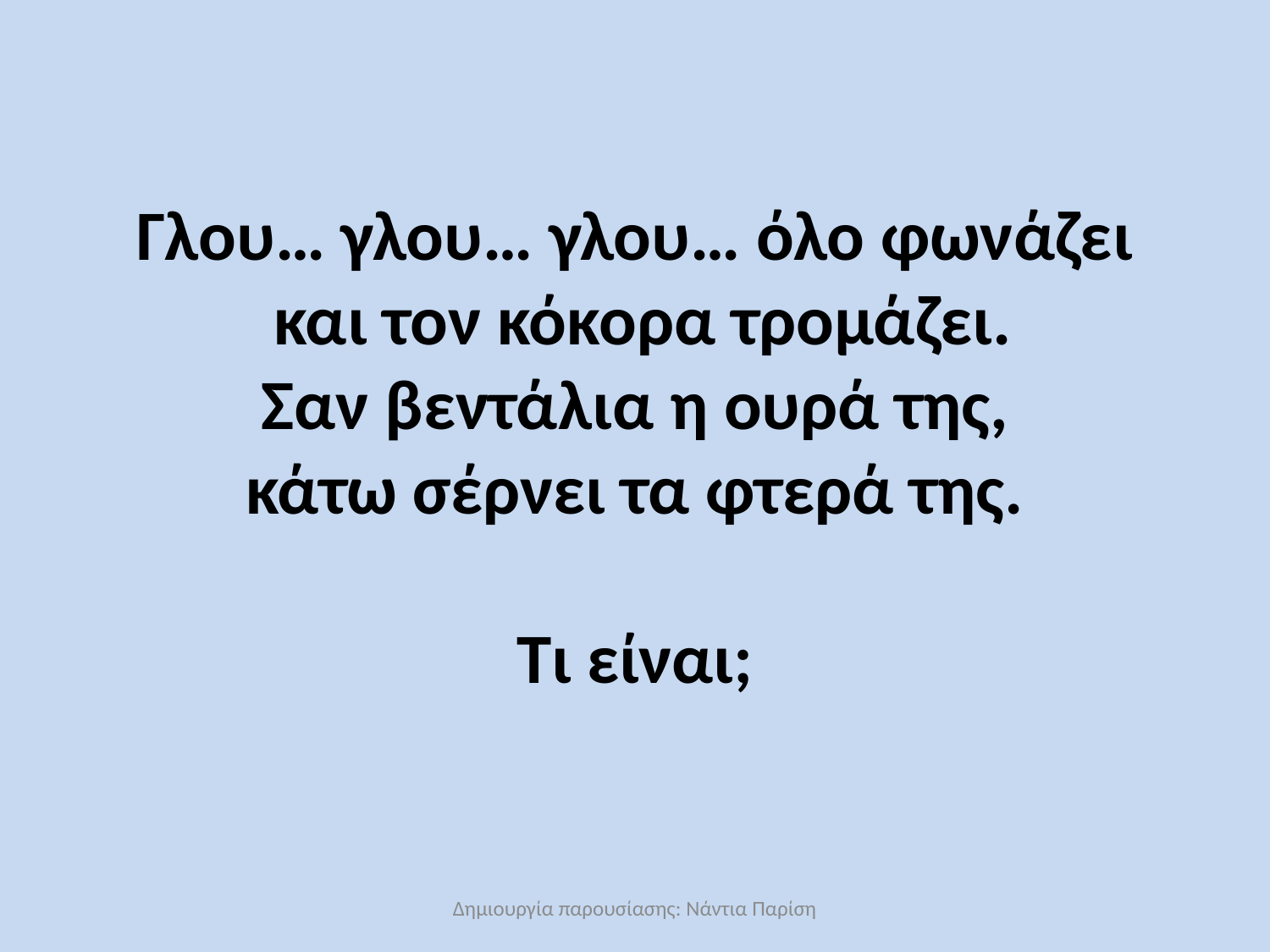

# Γλου… γλου… γλου… όλο φωνάζει και τον κόκορα τρομάζει. Σαν βεντάλια η ουρά της, κάτω σέρνει τα φτερά της. Τι είναι;
Δημιουργία παρουσίασης: Νάντια Παρίση